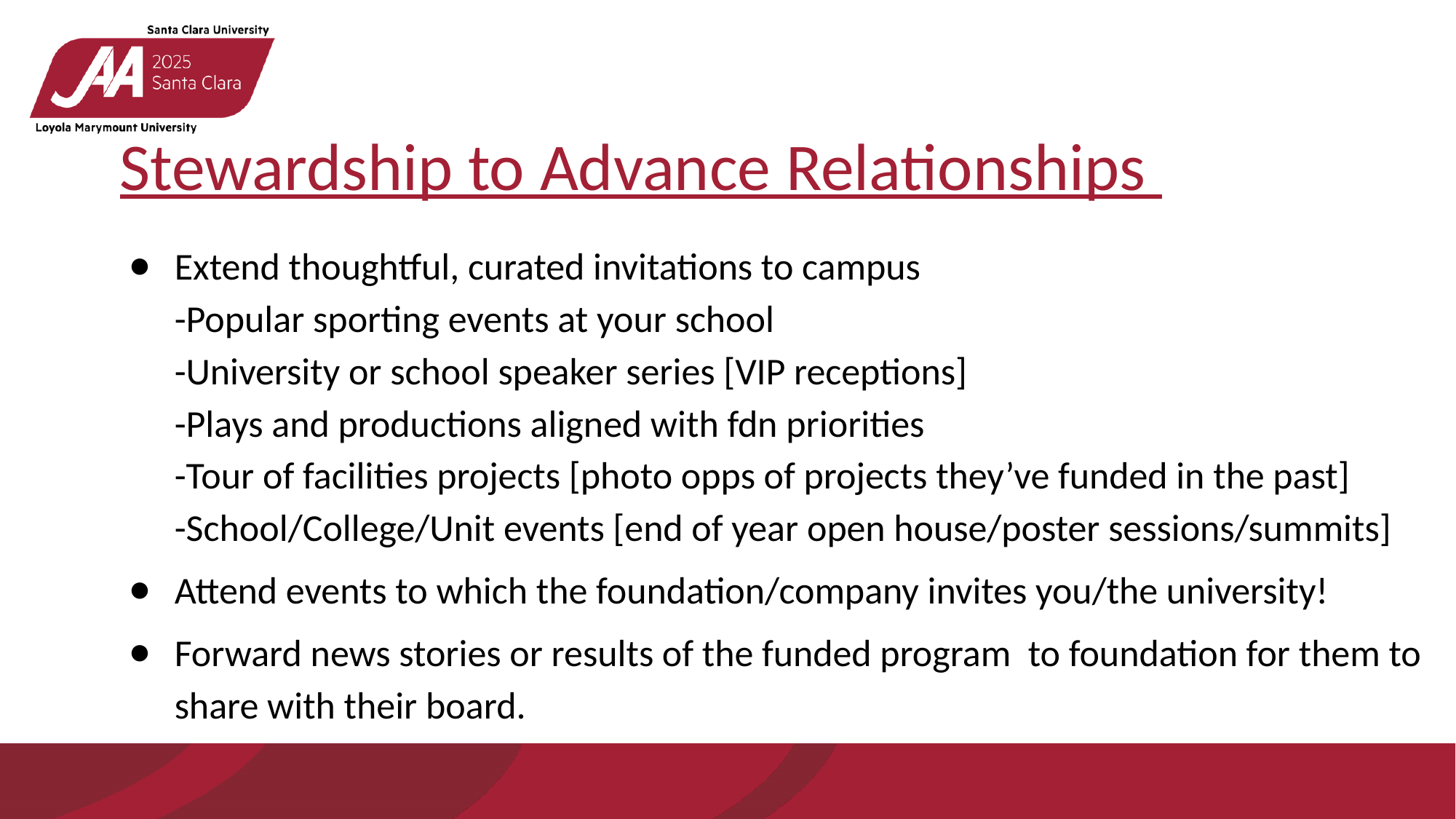

# Stewardship to Advance Relationships
Extend thoughtful, curated invitations to campus
-Popular sporting events at your school
-University or school speaker series [VIP receptions]
-Plays and productions aligned with fdn priorities
-Tour of facilities projects [photo opps of projects they’ve funded in the past]
-School/College/Unit events [end of year open house/poster sessions/summits]

Attend events to which the foundation/company invites you/the university!

Forward news stories or results of the funded program  to foundation for them to share with their board.